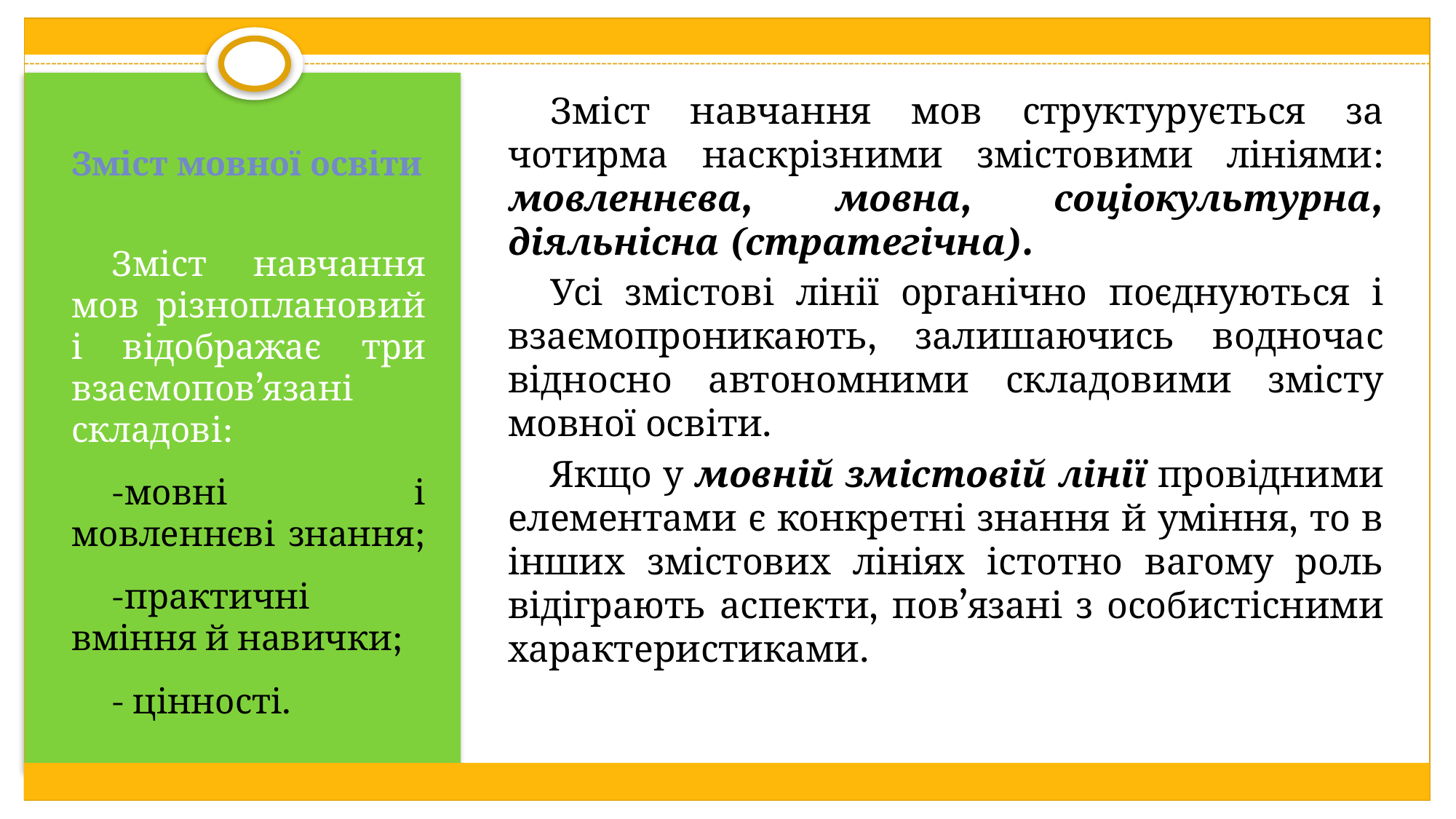

Зміст навчання мов структурується за чотирма наскрізними змістовими лініями: мовленнєва, мовна, соціокультурна, діяльнісна (стратегічна).
Усі змістові лінії органічно поєднуються і взаємопроникають, залишаючись водночас відносно автономними складовими змісту мовної освіти.
Якщо у мовній змістовій лінії провідними елементами є конкретні знання й уміння, то в інших змістових лініях істотно вагому роль відіграють аспекти, пов’язані з особистісними характеристиками.
# Зміст мовної освіти
Зміст навчання мов різноплановий і відображає три взаємопов’язані складові:
-мовні і мовленнєві знання;
-практичні вміння й навички;
- цінності.